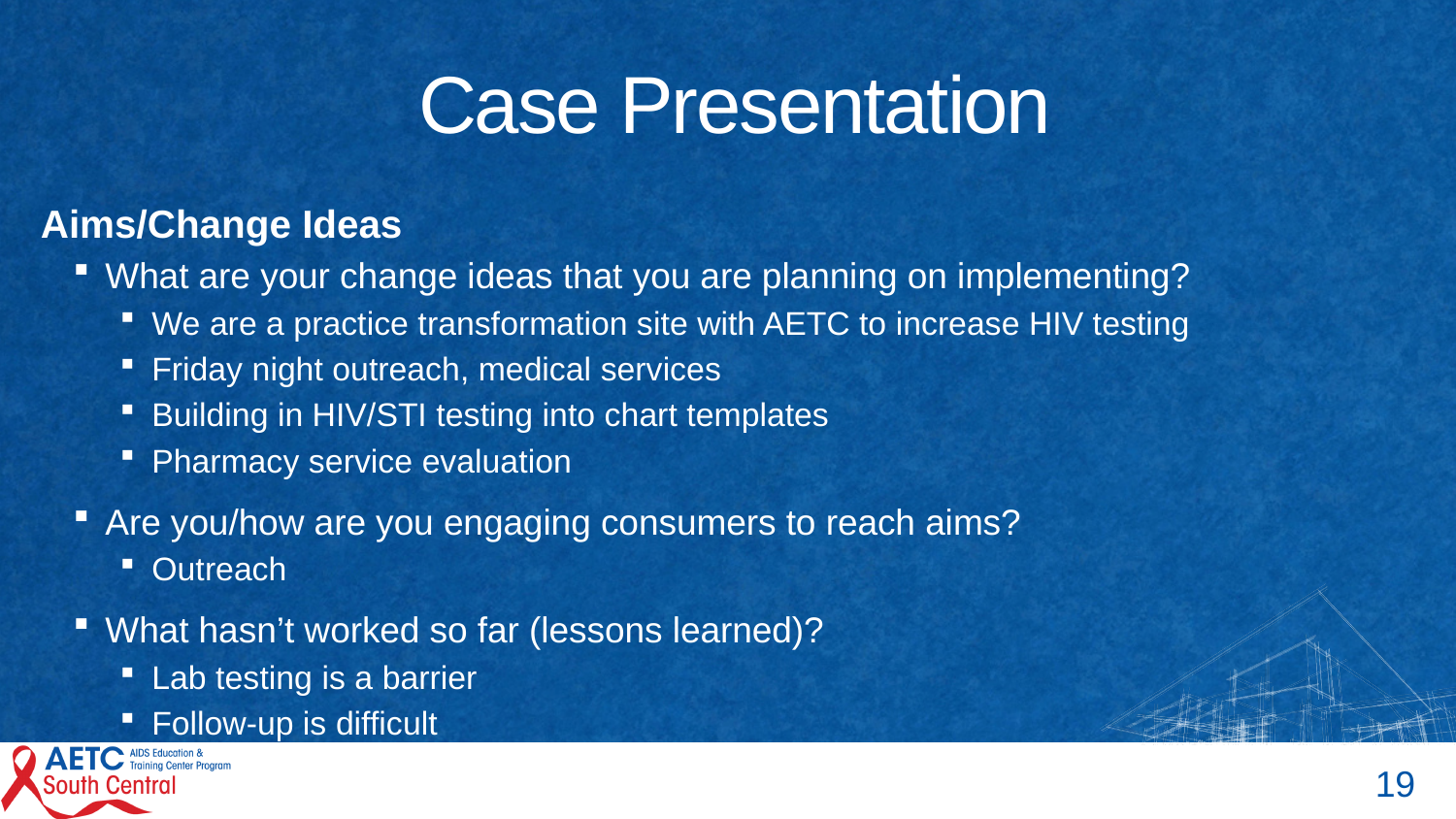

# Case Presentation
Aims/Change Ideas
What are your change ideas that you are planning on implementing?
We are a practice transformation site with AETC to increase HIV testing
Friday night outreach, medical services
Building in HIV/STI testing into chart templates
Pharmacy service evaluation
Are you/how are you engaging consumers to reach aims?
Outreach
What hasn’t worked so far (lessons learned)?
Lab testing is a barrier
Follow-up is difficult